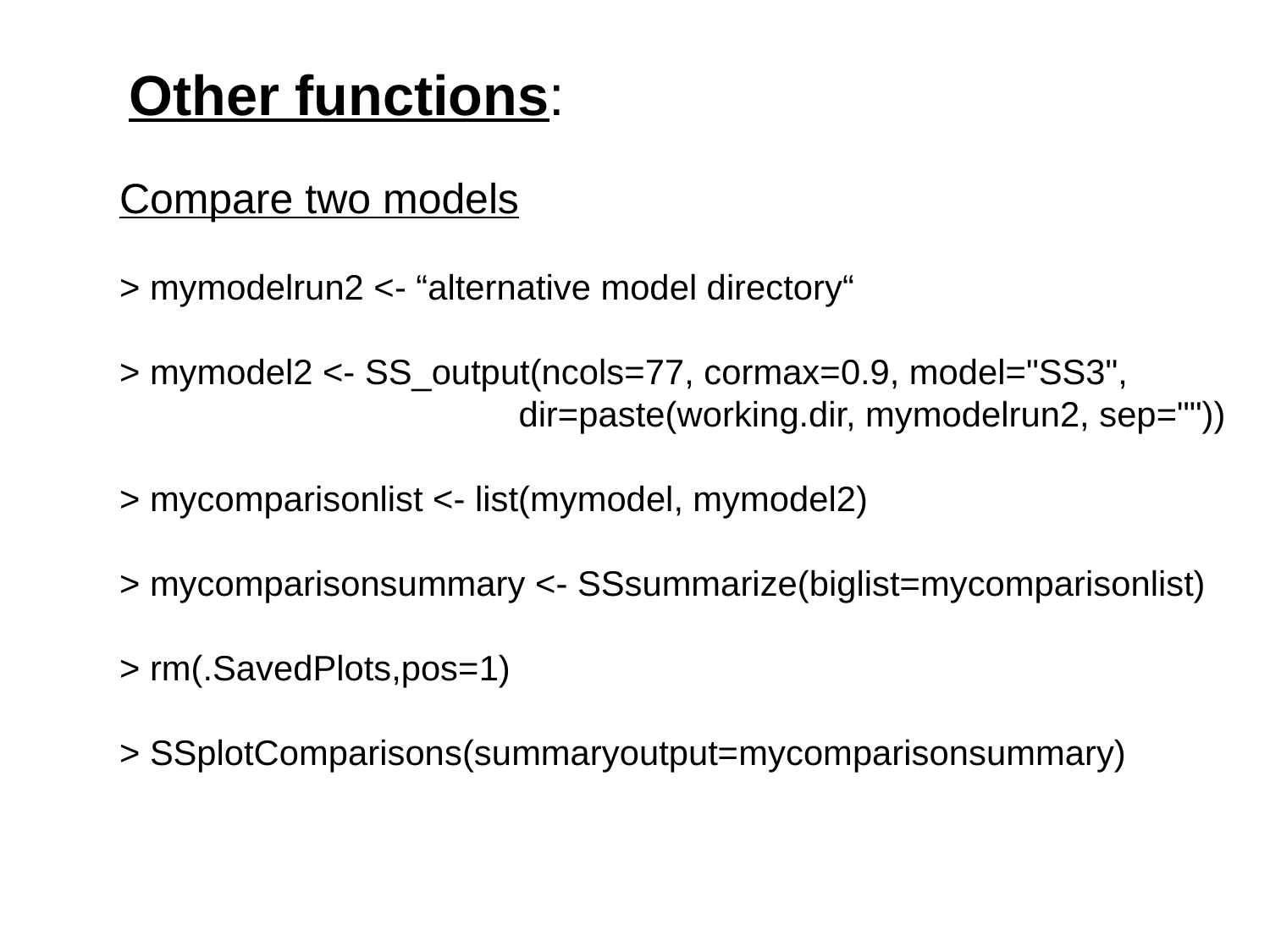

Other functions:
Compare two models

> mymodelrun2 <- “alternative model directory“

> mymodel2 <- SS_output(ncols=77, cormax=0.9, model="SS3",
                                         dir=paste(working.dir, mymodelrun2, sep=""))

> mycomparisonlist <- list(mymodel, mymodel2)

> mycomparisonsummary <- SSsummarize(biglist=mycomparisonlist)

> rm(.SavedPlots,pos=1)

> SSplotComparisons(summaryoutput=mycomparisonsummary)